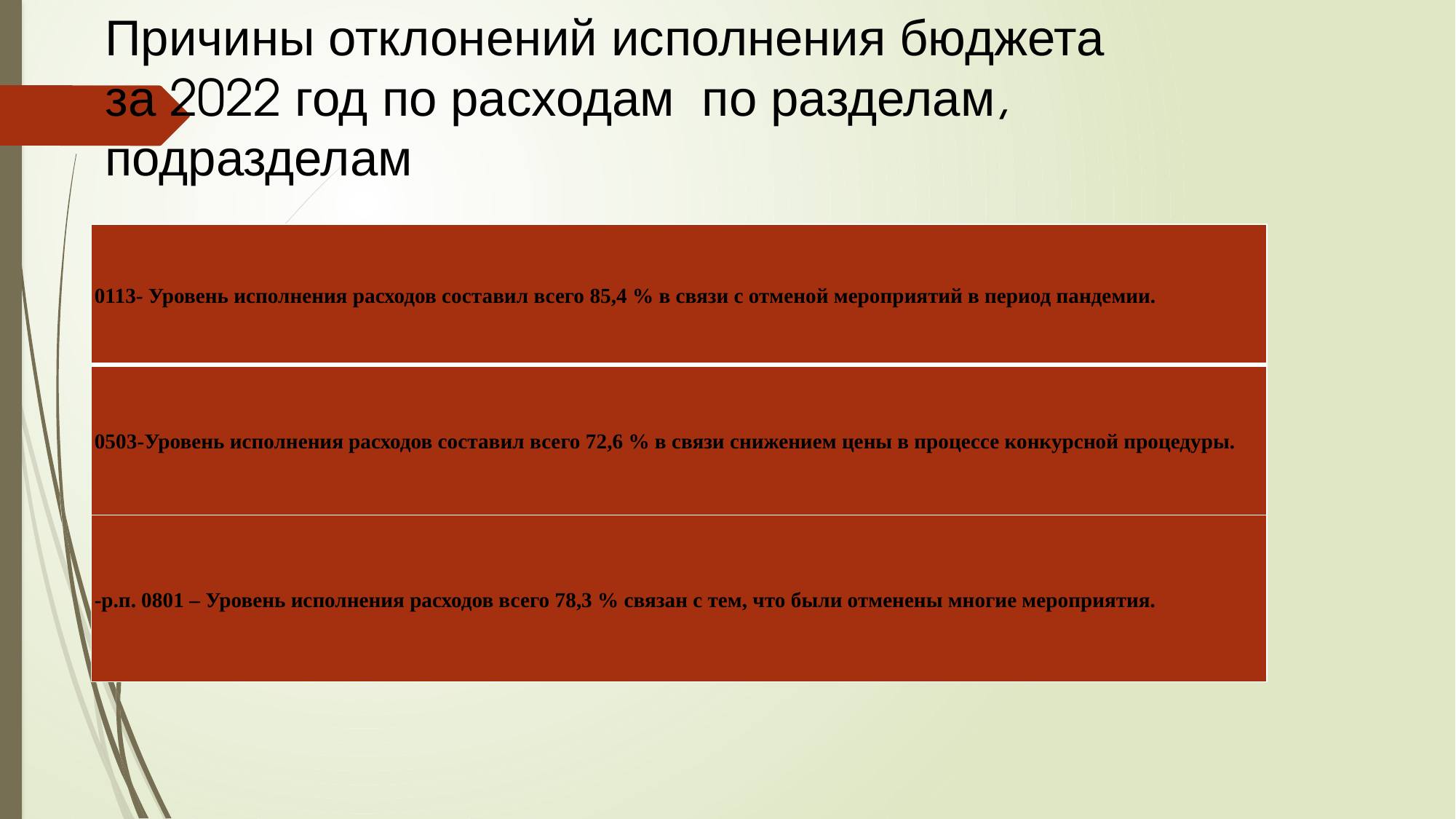

# Причины отклонений исполнения бюджета за 2022 год по расходам  по разделам, подразделам
| 0113- Уровень исполнения расходов составил всего 85,4 % в связи с отменой мероприятий в период пандемии. |
| --- |
| 0503-Уровень исполнения расходов составил всего 72,6 % в связи снижением цены в процессе конкурсной процедуры. |
| -р.п. 0801 – Уровень исполнения расходов всего 78,3 % связан с тем, что были отменены многие мероприятия. |